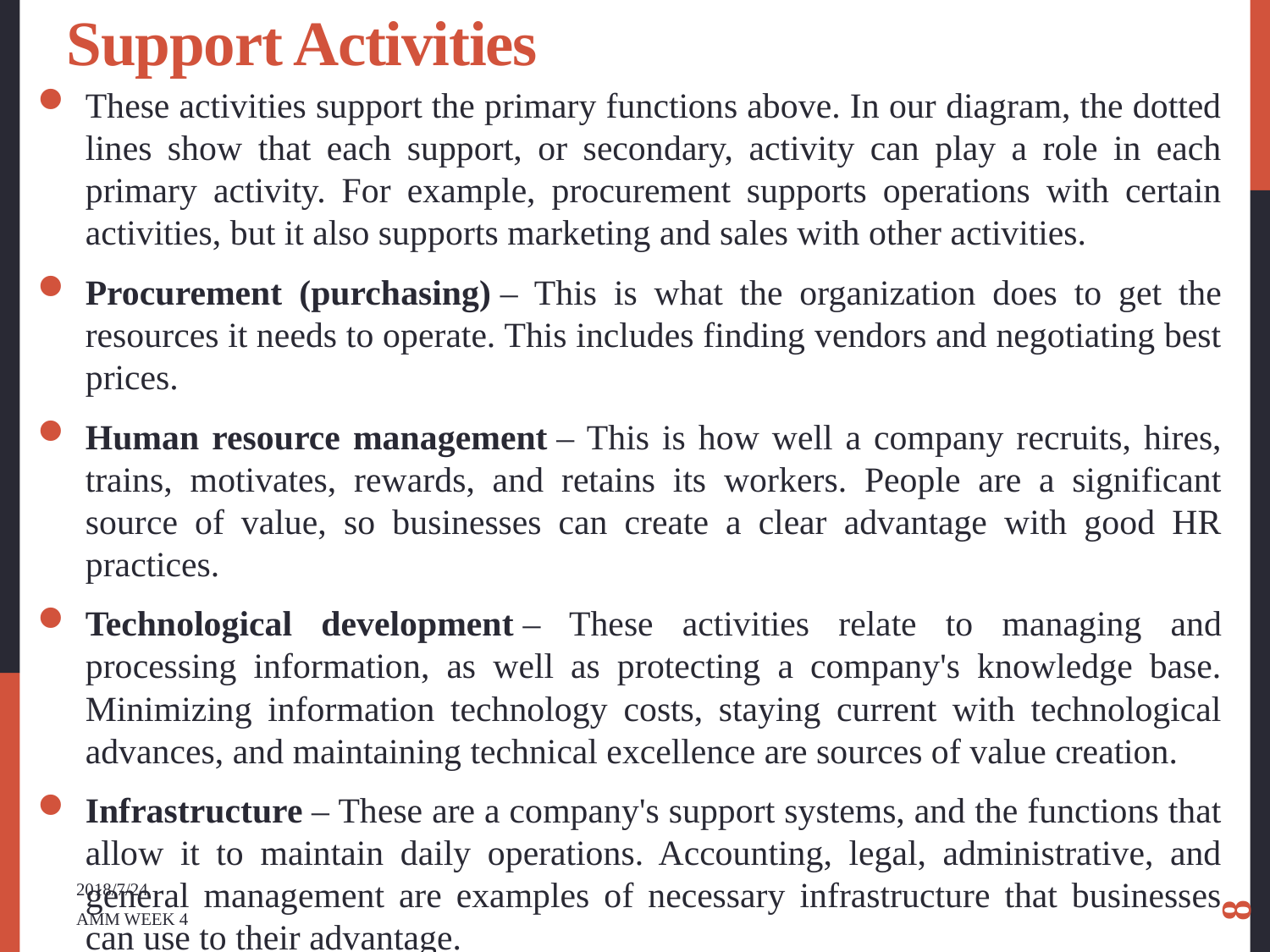

# Support Activities
These activities support the primary functions above. In our diagram, the dotted lines show that each support, or secondary, activity can play a role in each primary activity. For example, procurement supports operations with certain activities, but it also supports marketing and sales with other activities.
Procurement (purchasing) – This is what the organization does to get the resources it needs to operate. This includes finding vendors and negotiating best prices.
Human resource management – This is how well a company recruits, hires, trains, motivates, rewards, and retains its workers. People are a significant source of value, so businesses can create a clear advantage with good HR practices.
Technological development – These activities relate to managing and processing information, as well as protecting a company's knowledge base. Minimizing information technology costs, staying current with technological advances, and maintaining technical excellence are sources of value creation.
Infrastructure – These are a company's support systems, and the functions that allow it to maintain daily operations. Accounting, legal, administrative, and general management are examples of necessary infrastructure that businesses can use to their advantage.

8
2018/7/24
AMM WEEK 4